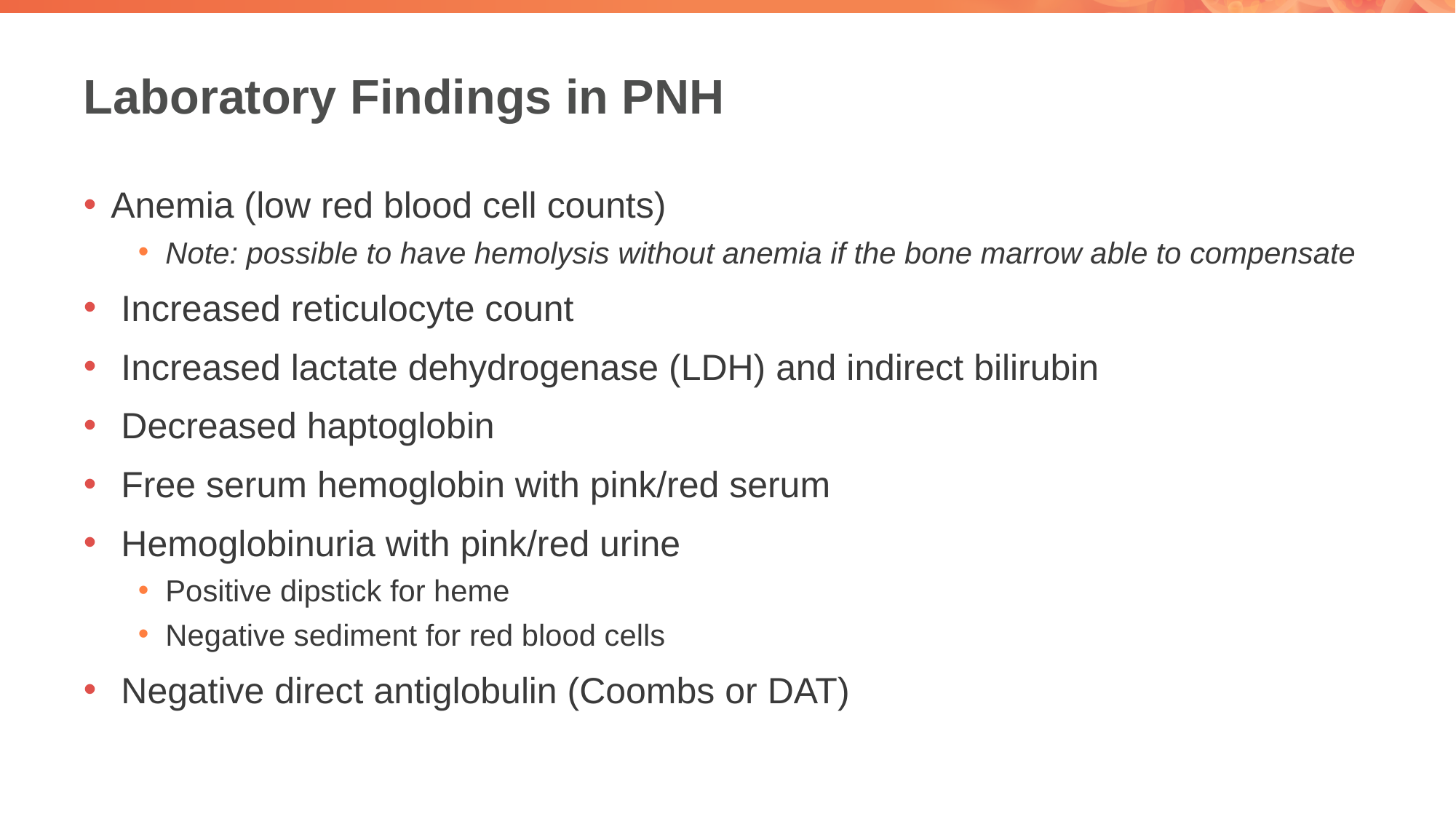

# Laboratory Findings in PNH
Anemia (low red blood cell counts)
Note: possible to have hemolysis without anemia if the bone marrow able to compensate
 Increased reticulocyte count
 Increased lactate dehydrogenase (LDH) and indirect bilirubin
 Decreased haptoglobin
 Free serum hemoglobin with pink/red serum
 Hemoglobinuria with pink/red urine
Positive dipstick for heme
Negative sediment for red blood cells
 Negative direct antiglobulin (Coombs or DAT)